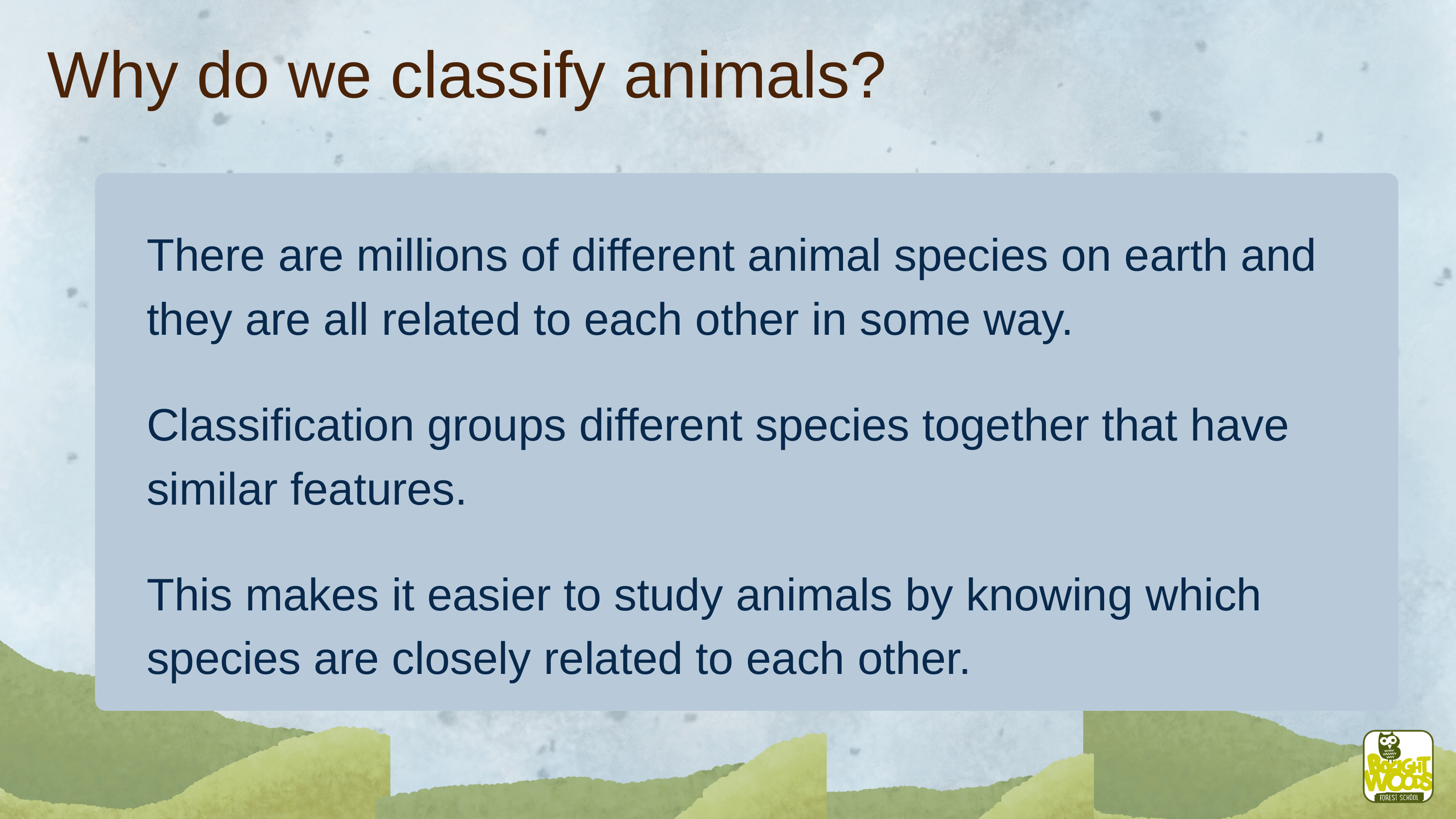

Why do we classify animals?

There are millions of different animal species on earth and they are all related to each other in some way.

Classification groups different species together that have similar features.

This makes it easier to study animals by knowing which species are closely related to each other.